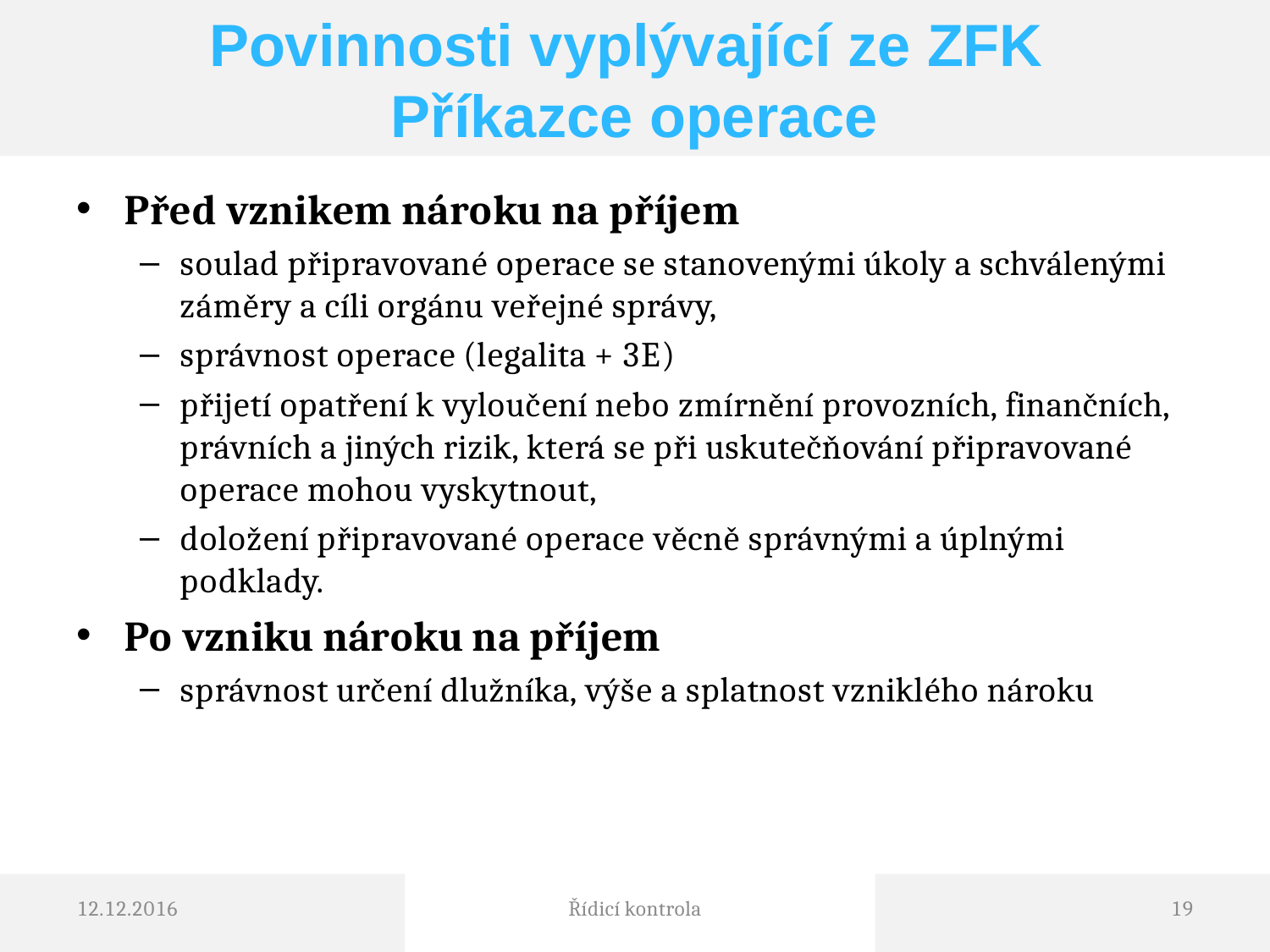

# Povinnosti vyplývající ze ZFK Příkazce operace
Před vznikem nároku na příjem
soulad připravované operace se stanovenými úkoly a schválenými záměry a cíli orgánu veřejné správy,
správnost operace (legalita + 3E)
přijetí opatření k vyloučení nebo zmírnění provozních, finančních, právních a jiných rizik, která se při uskutečňování připravované operace mohou vyskytnout,
doložení připravované operace věcně správnými a úplnými podklady.
Po vzniku nároku na příjem
správnost určení dlužníka, výše a splatnost vzniklého nároku
12.12.2016
Řídicí kontrola
19